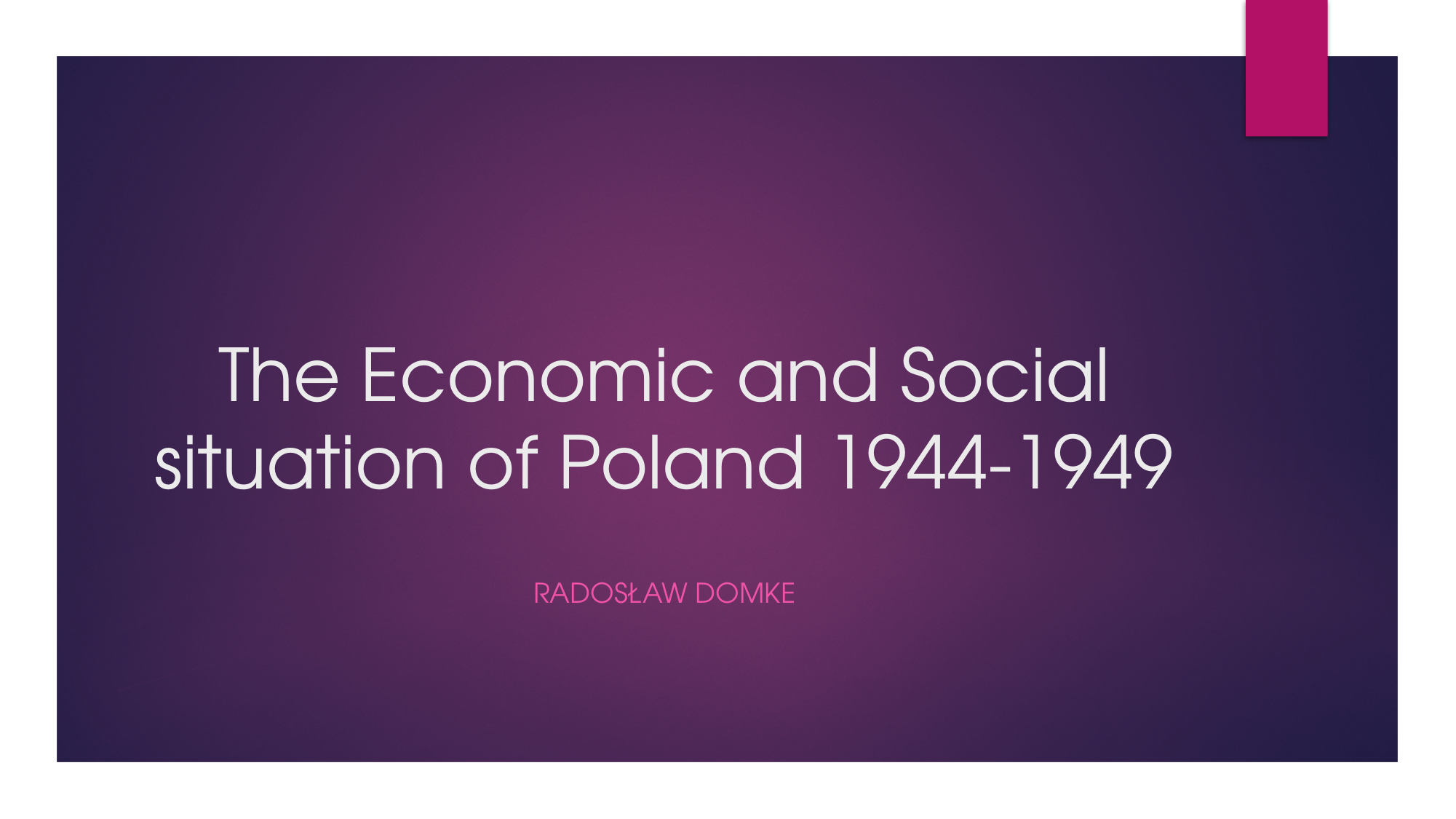

# The Economic and Social situation of Poland 1944-1949
Radosław Domke